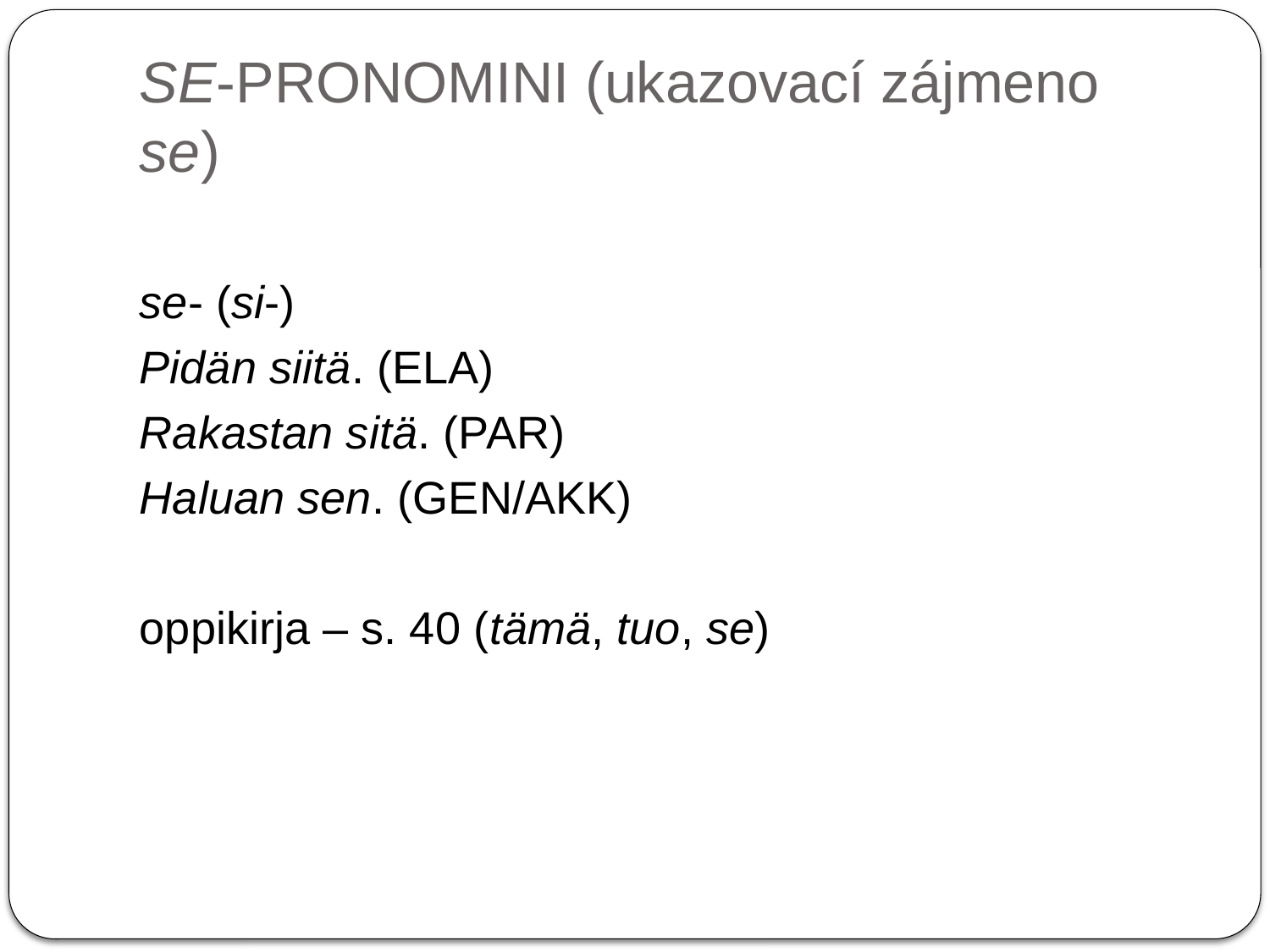

# SE-PRONOMINI (ukazovací zájmeno se)

se- (si-)
Pidän siitä. (ELA)
Rakastan sitä. (PAR)
Haluan sen. (GEN/AKK)

oppikirja – s. 40 (tämä, tuo, se)